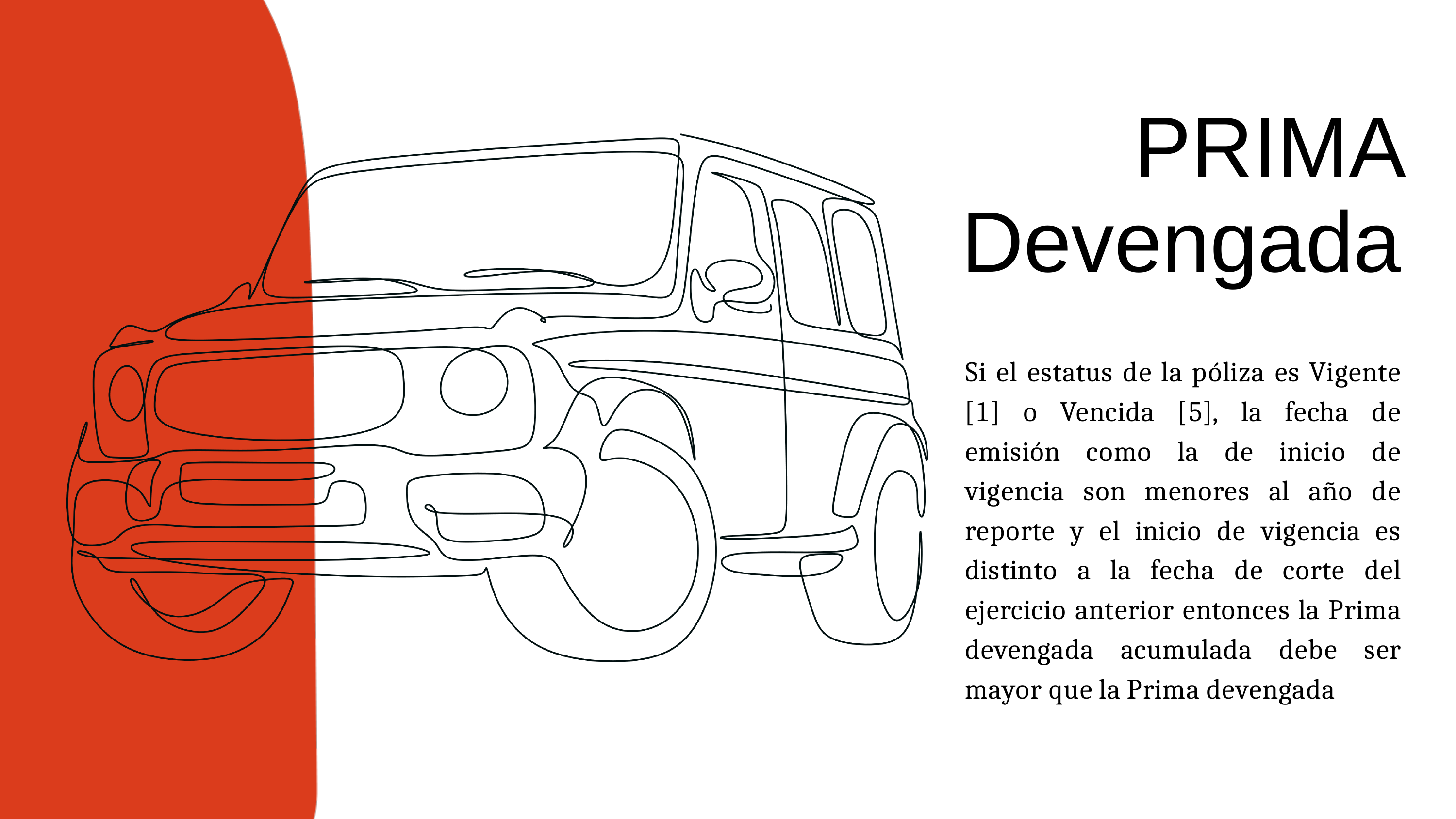

PRIMA Devengada

Si el estatus de la póliza es Vigente [1] o Vencida [5], la fecha de emisión como la de inicio de vigencia son menores al año de reporte y el inicio de vigencia es distinto a la fecha de corte del ejercicio anterior entonces la Prima devengada acumulada debe ser mayor que la Prima devengada